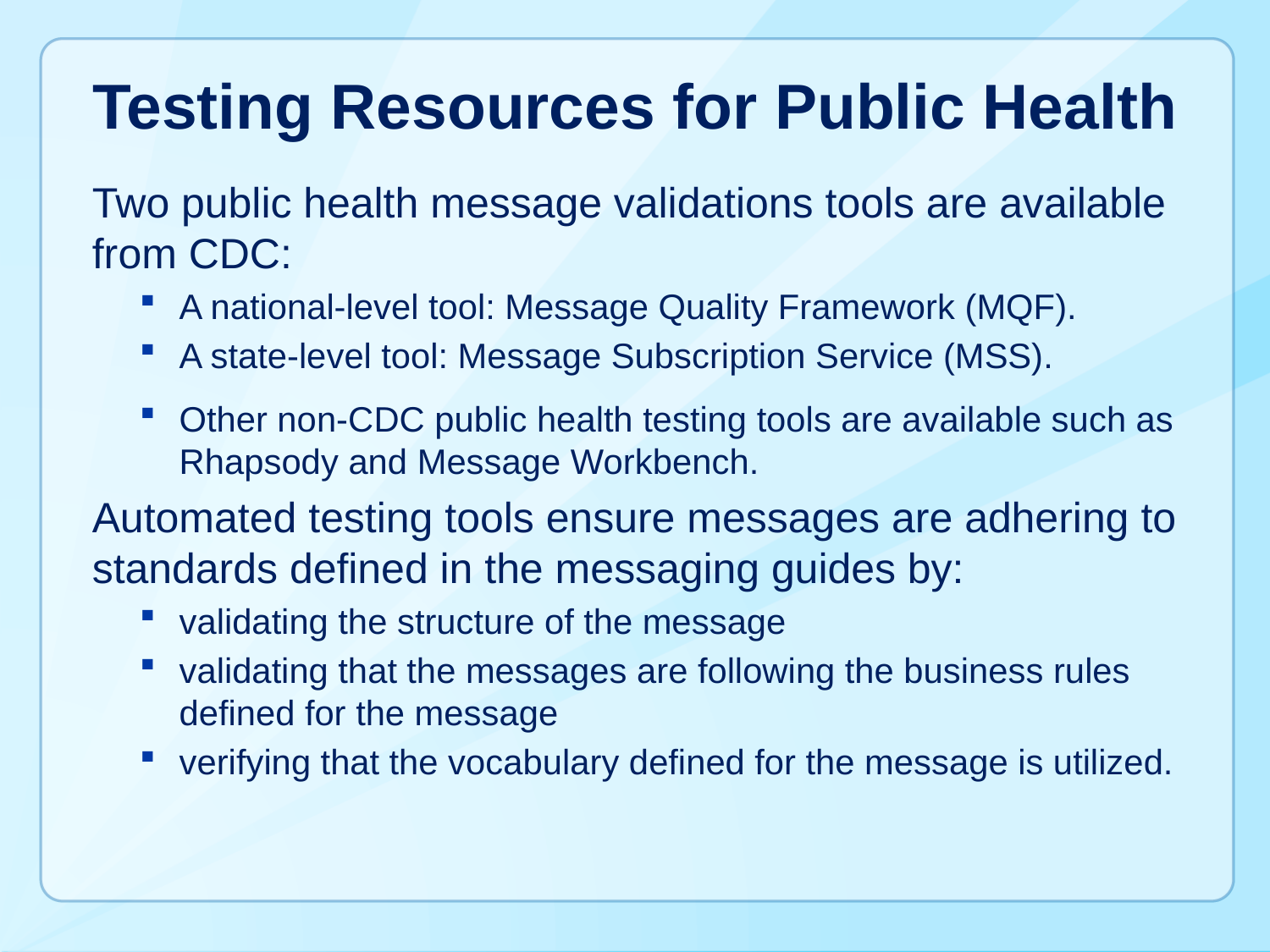

# Testing Resources for Public Health
Two public health message validations tools are available from CDC:
A national-level tool: Message Quality Framework (MQF).
A state-level tool: Message Subscription Service (MSS).
Other non-CDC public health testing tools are available such as Rhapsody and Message Workbench.
Automated testing tools ensure messages are adhering to standards defined in the messaging guides by:
validating the structure of the message
validating that the messages are following the business rules defined for the message
verifying that the vocabulary defined for the message is utilized.